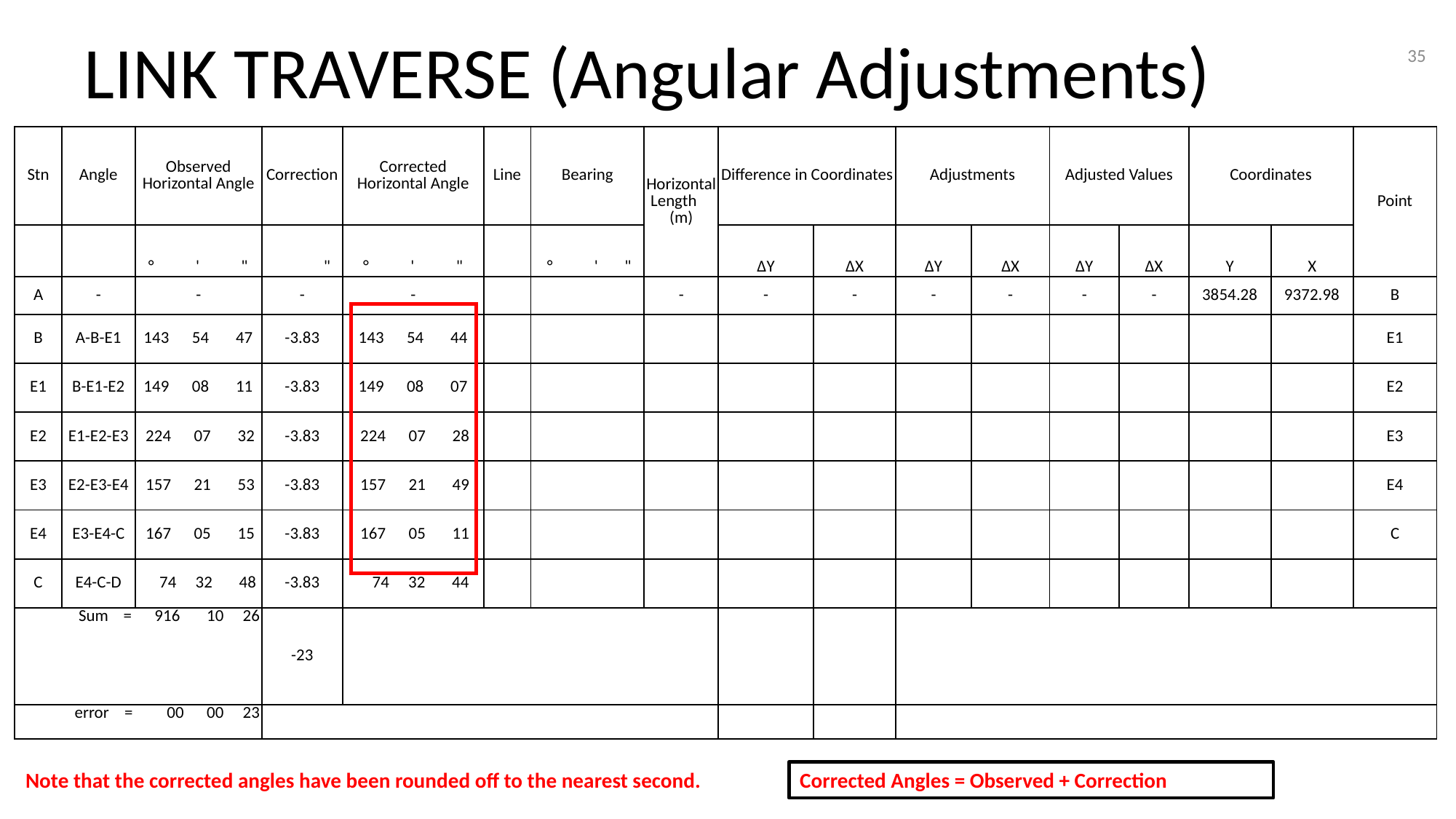

LINK TRAVERSE (Angular Adjustments)
35
| Stn | Angle | Observed Horizontal Angle | Correction | Corrected Horizontal Angle | Line | Bearing | Horizontal Length (m) | Difference in Coordinates |  | Adjustments |  | Adjusted Values |  | Coordinates |  | Point |
| --- | --- | --- | --- | --- | --- | --- | --- | --- | --- | --- | --- | --- | --- | --- | --- | --- |
|  |  | ° ' " | " | ° ' " |  | ° ' " |  | ∆Y | ∆X | ∆Y | ∆X | ∆Y | ∆X | Y | X |  |
| A | - | - | - | - |  |  | - | - | - | - | - | - | - | 3854.28 | 9372.98 | B |
| B | A-B-E1 | 143 54 47 | -3.83 | 143 54 44 |  |  |  |  |  |  |  |  |  |  |  | E1 |
| E1 | B-E1-E2 | 149 08 11 | -3.83 | 149 08 07 |  |  |  |  |  |  |  |  |  |  |  | E2 |
| E2 | E1-E2-E3 | 224 07 32 | -3.83 | 224 07 28 |  |  |  |  |  |  |  |  |  |  |  | E3 |
| E3 | E2-E3-E4 | 157 21 53 | -3.83 | 157 21 49 |  |  |  |  |  |  |  |  |  |  |  | E4 |
| E4 | E3-E4-C | 167 05 15 | -3.83 | 167 05 11 |  |  |  |  |  |  |  |  |  |  |  | C |
| C | E4-C-D | 74 32 48 | -3.83 | 74 32 44 |  |  |  |  |  |  |  |  |  |  |  |  |
| Sum = 916 10 26 |  |  | -23 |  |  |  |  |  |  |  |  |  |  |  |  |  |
| error = 00 00 23 |  |  |  |  |  |  |  |  |  |  |  |  |  |  |  |  |

Corrected Angles = Observed + Correction
Note that the corrected angles have been rounded off to the nearest second.